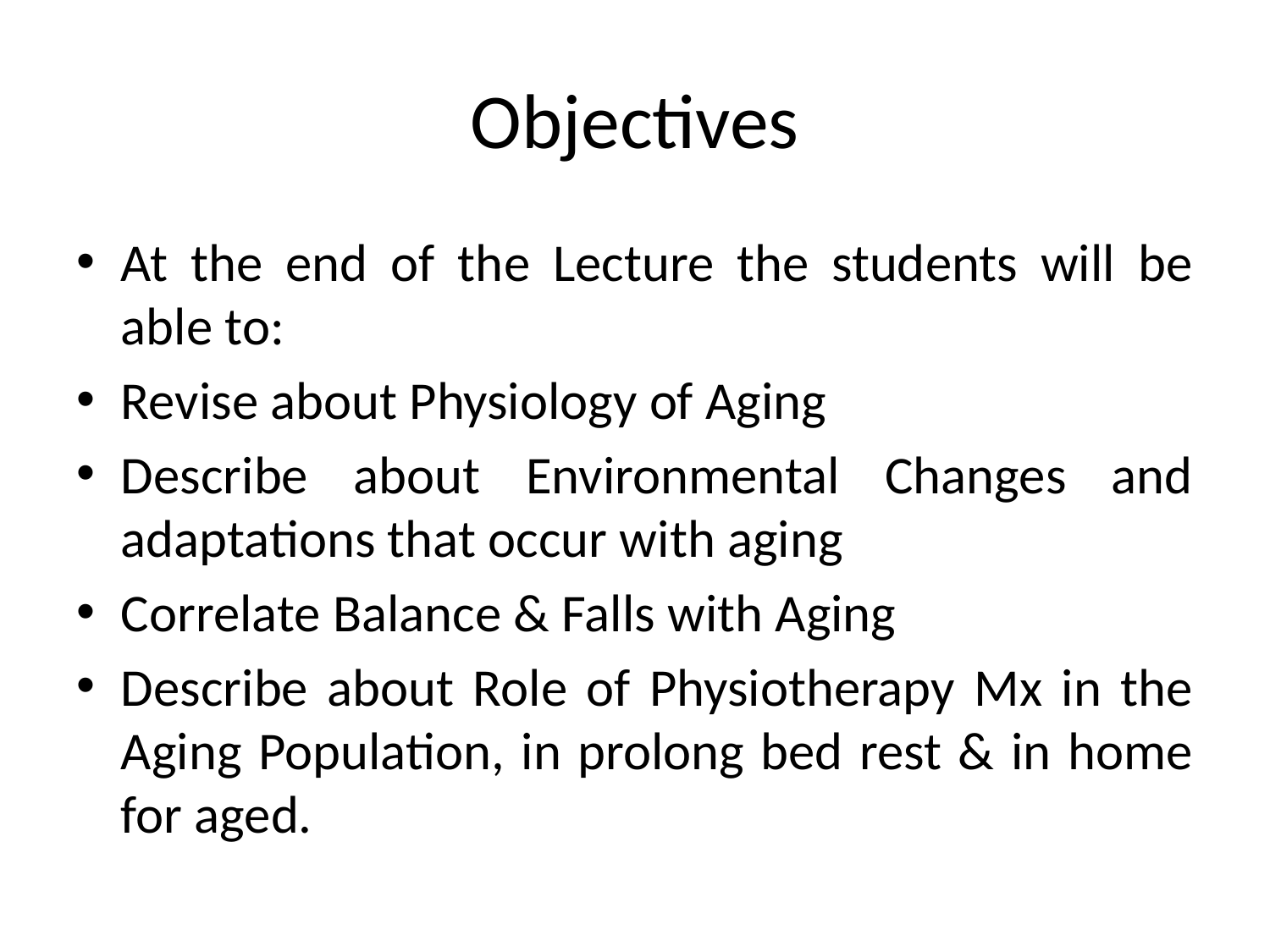

# Objectives
At the end of the Lecture the students will be able to:
Revise about Physiology of Aging
Describe about Environmental Changes and adaptations that occur with aging
Correlate Balance & Falls with Aging
Describe about Role of Physiotherapy Mx in the Aging Population, in prolong bed rest & in home for aged.